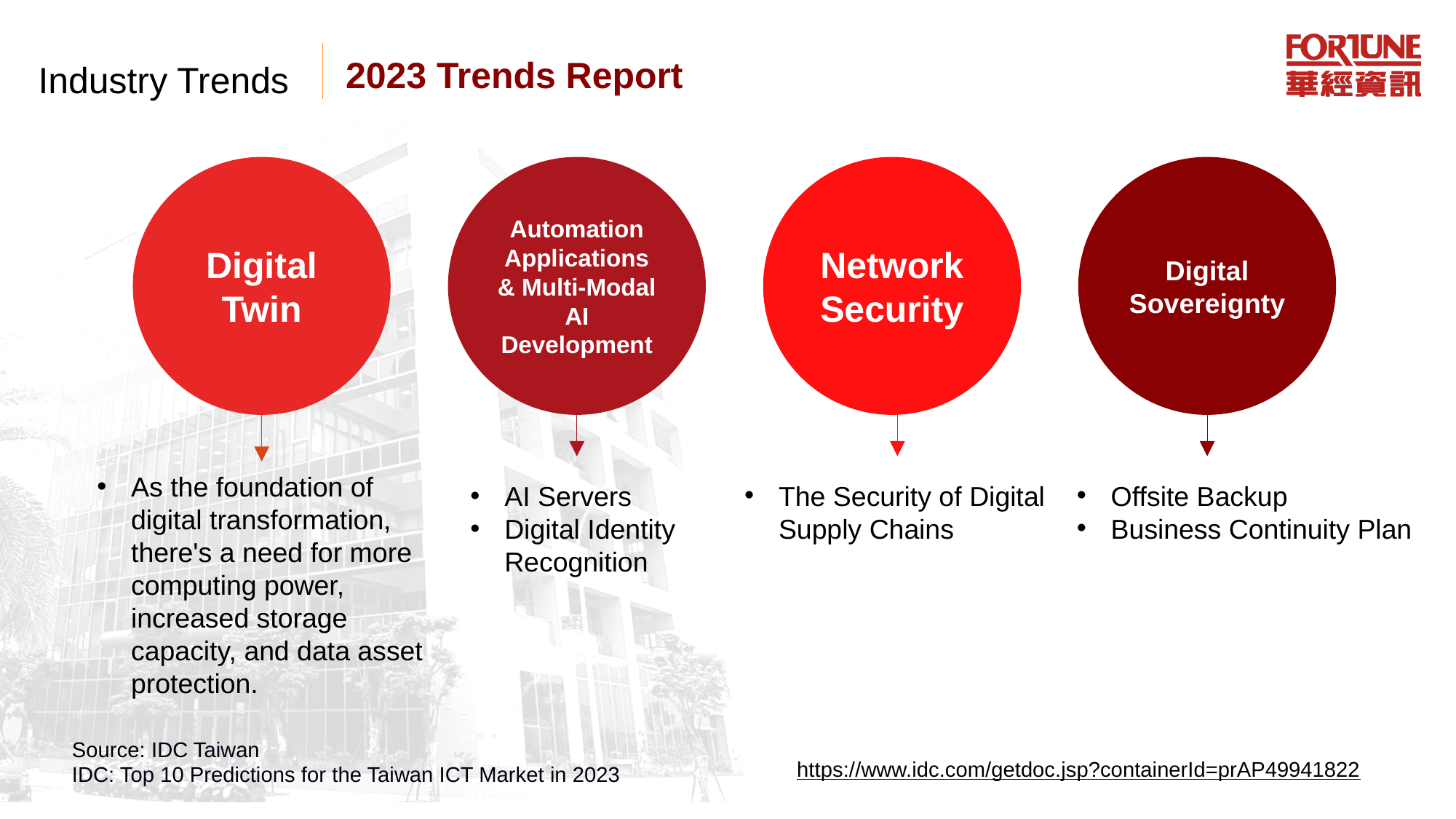

Industry Trends
2023 Trends Report
Digital Twin
Automation Applications & Multi-Modal AI Development
Network Security
Digital Sovereignty
AI Servers
Digital Identity Recognition
The Security of Digital Supply Chains
Offsite Backup
Business Continuity Plan
As the foundation of digital transformation, there's a need for more computing power, increased storage capacity, and data asset protection.
Source: IDC Taiwan
IDC: Top 10 Predictions for the Taiwan ICT Market in 2023
https://www.idc.com/getdoc.jsp?containerId=prAP49941822